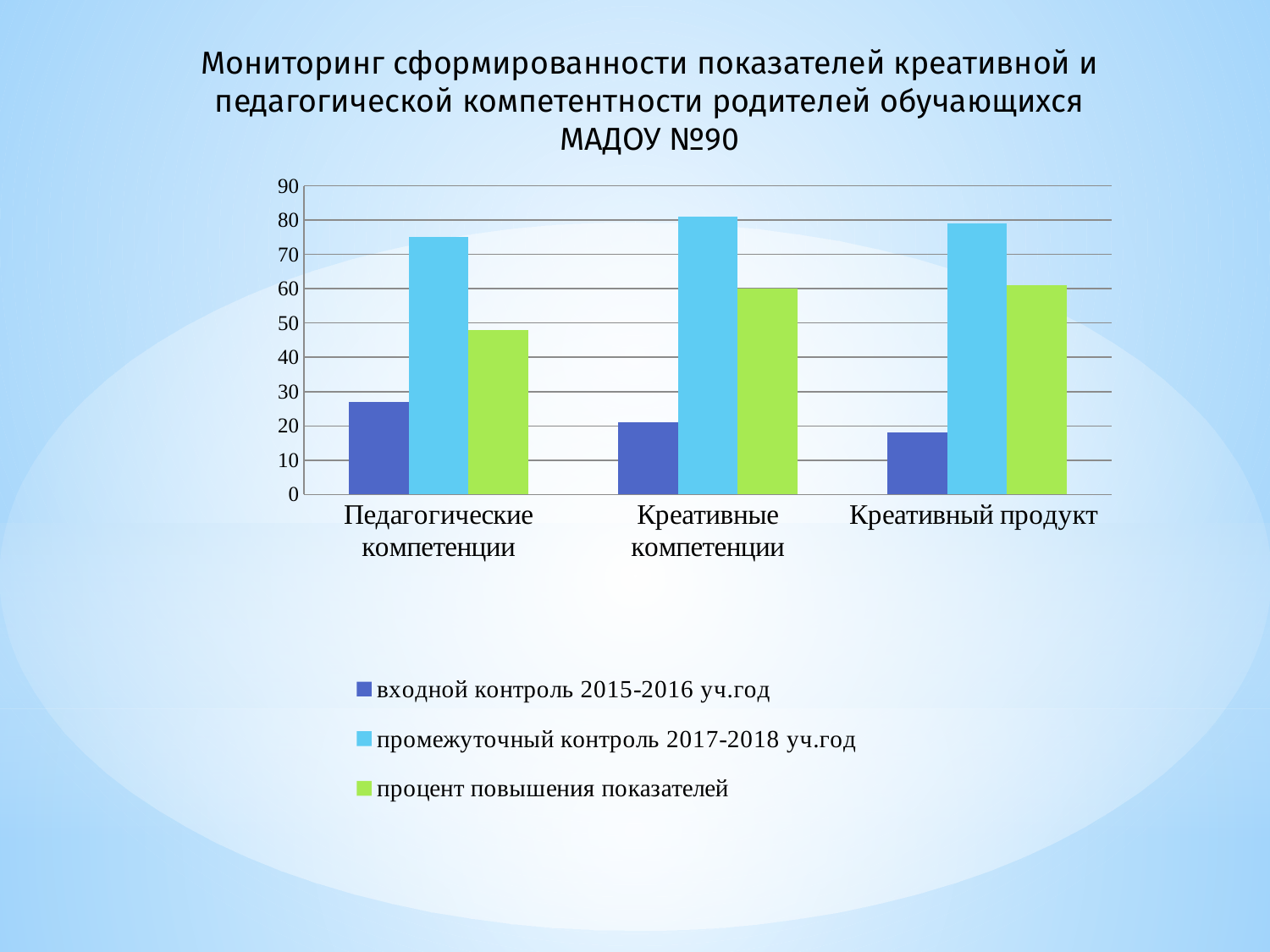

Мониторинг сформированности показателей креативной и педагогической компетентности родителей обучающихся МАДОУ №90

### Chart

| Category | входной контроль 2015-2016 уч.год | промежуточный контроль 2017-2018 уч.год | процент повышения показателей |
|---|---|---|---|
| Педагогические компетенции | 27.0 | 75.0 | 48.0 |
| Креативные компетенции | 21.0 | 81.0 | 60.0 |
| Креативный продукт  | 18.0 | 79.0 | 61.0 |